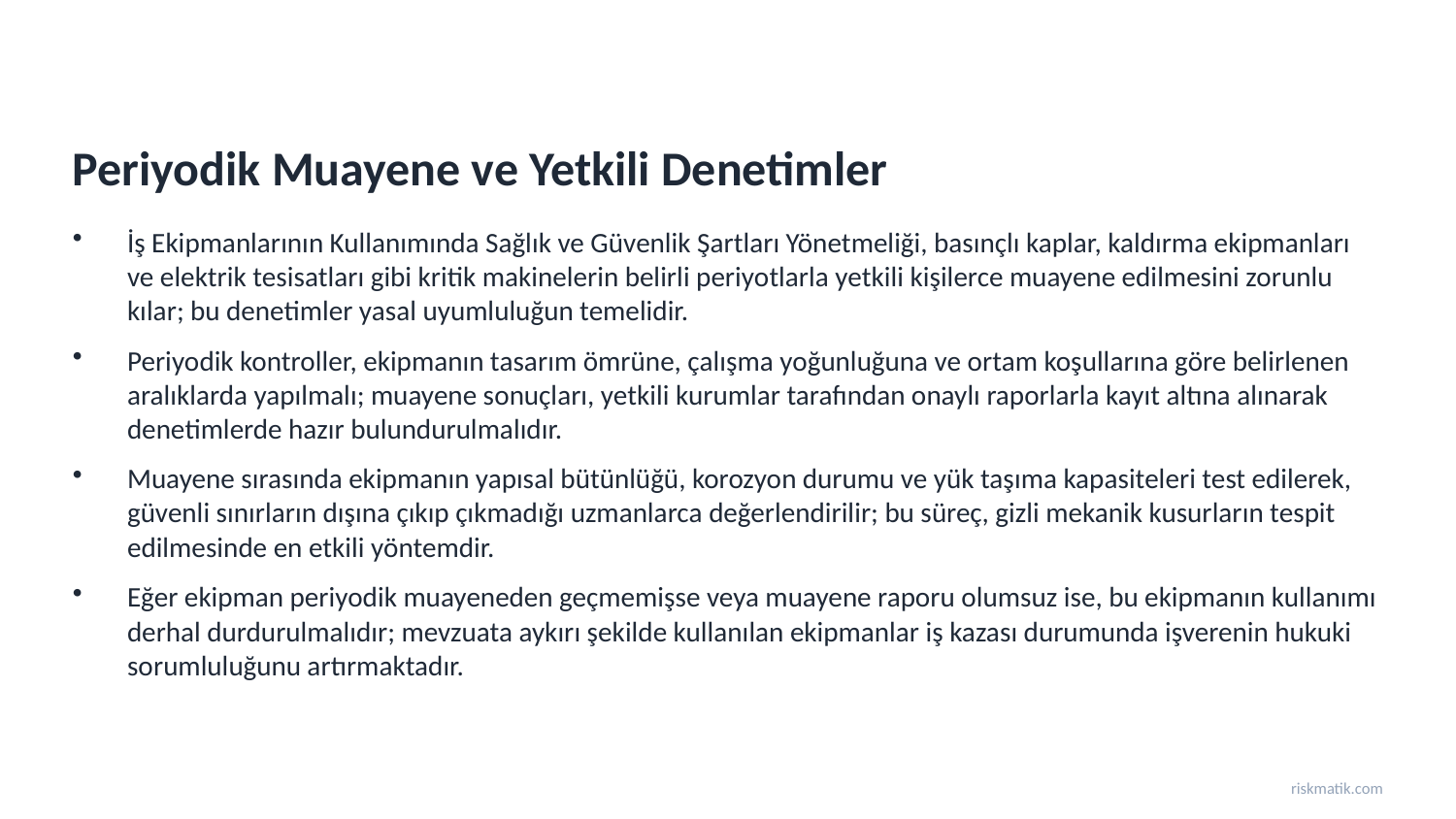

Periyodik Muayene ve Yetkili Denetimler
İş Ekipmanlarının Kullanımında Sağlık ve Güvenlik Şartları Yönetmeliği, basınçlı kaplar, kaldırma ekipmanları ve elektrik tesisatları gibi kritik makinelerin belirli periyotlarla yetkili kişilerce muayene edilmesini zorunlu kılar; bu denetimler yasal uyumluluğun temelidir.
Periyodik kontroller, ekipmanın tasarım ömrüne, çalışma yoğunluğuna ve ortam koşullarına göre belirlenen aralıklarda yapılmalı; muayene sonuçları, yetkili kurumlar tarafından onaylı raporlarla kayıt altına alınarak denetimlerde hazır bulundurulmalıdır.
Muayene sırasında ekipmanın yapısal bütünlüğü, korozyon durumu ve yük taşıma kapasiteleri test edilerek, güvenli sınırların dışına çıkıp çıkmadığı uzmanlarca değerlendirilir; bu süreç, gizli mekanik kusurların tespit edilmesinde en etkili yöntemdir.
Eğer ekipman periyodik muayeneden geçmemişse veya muayene raporu olumsuz ise, bu ekipmanın kullanımı derhal durdurulmalıdır; mevzuata aykırı şekilde kullanılan ekipmanlar iş kazası durumunda işverenin hukuki sorumluluğunu artırmaktadır.
riskmatik.com